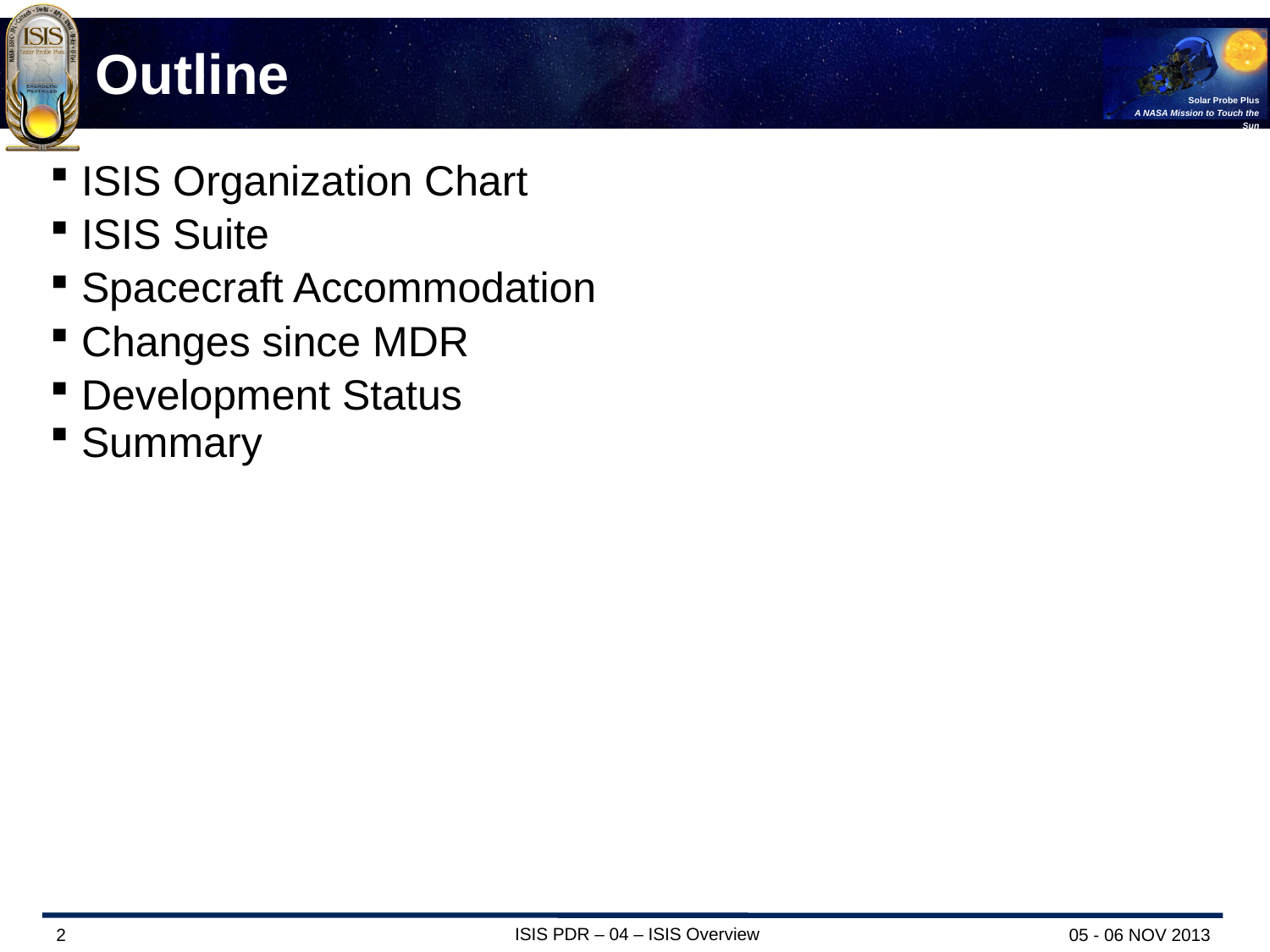

# Outline
ISIS Organization Chart
ISIS Suite
Spacecraft Accommodation
Changes since MDR
Development Status
Summary